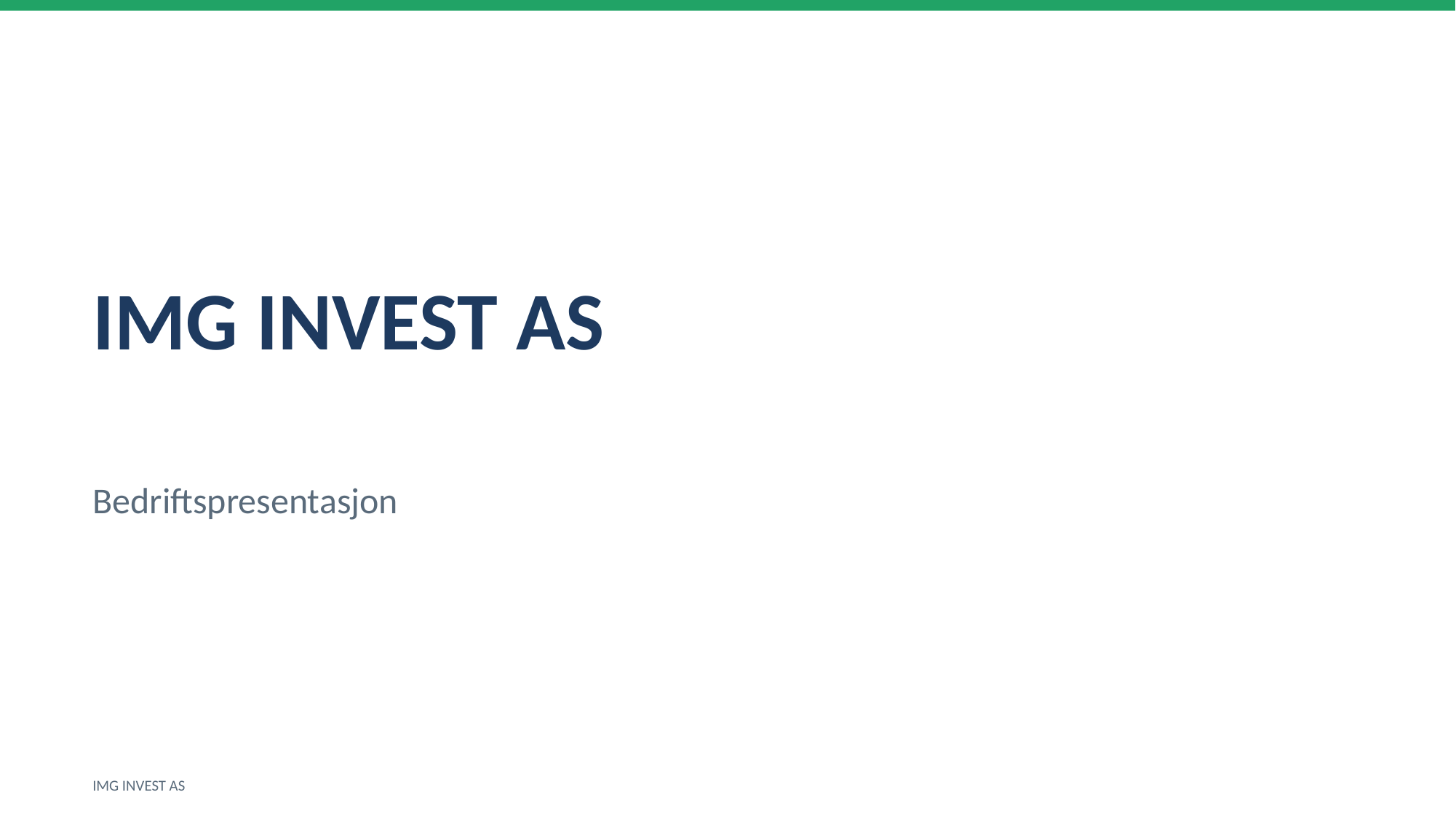

IMG INVEST AS
Bedriftspresentasjon
IMG INVEST AS